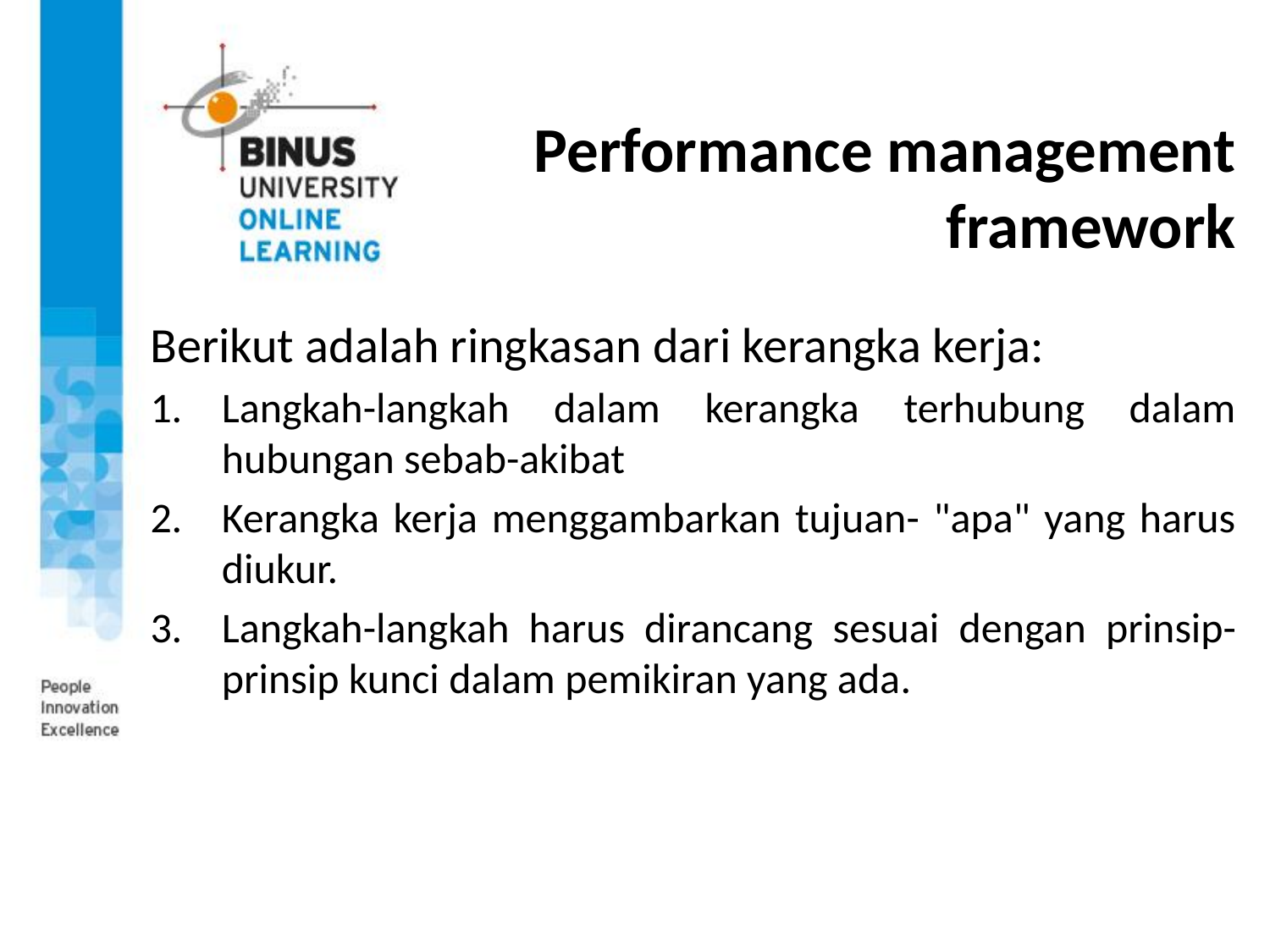

# Performance management framework
Berikut adalah ringkasan dari kerangka kerja:
Langkah-langkah dalam kerangka terhubung dalam hubungan sebab-akibat
Kerangka kerja menggambarkan tujuan- "apa" yang harus diukur.
Langkah-langkah harus dirancang sesuai dengan prinsip-prinsip kunci dalam pemikiran yang ada.